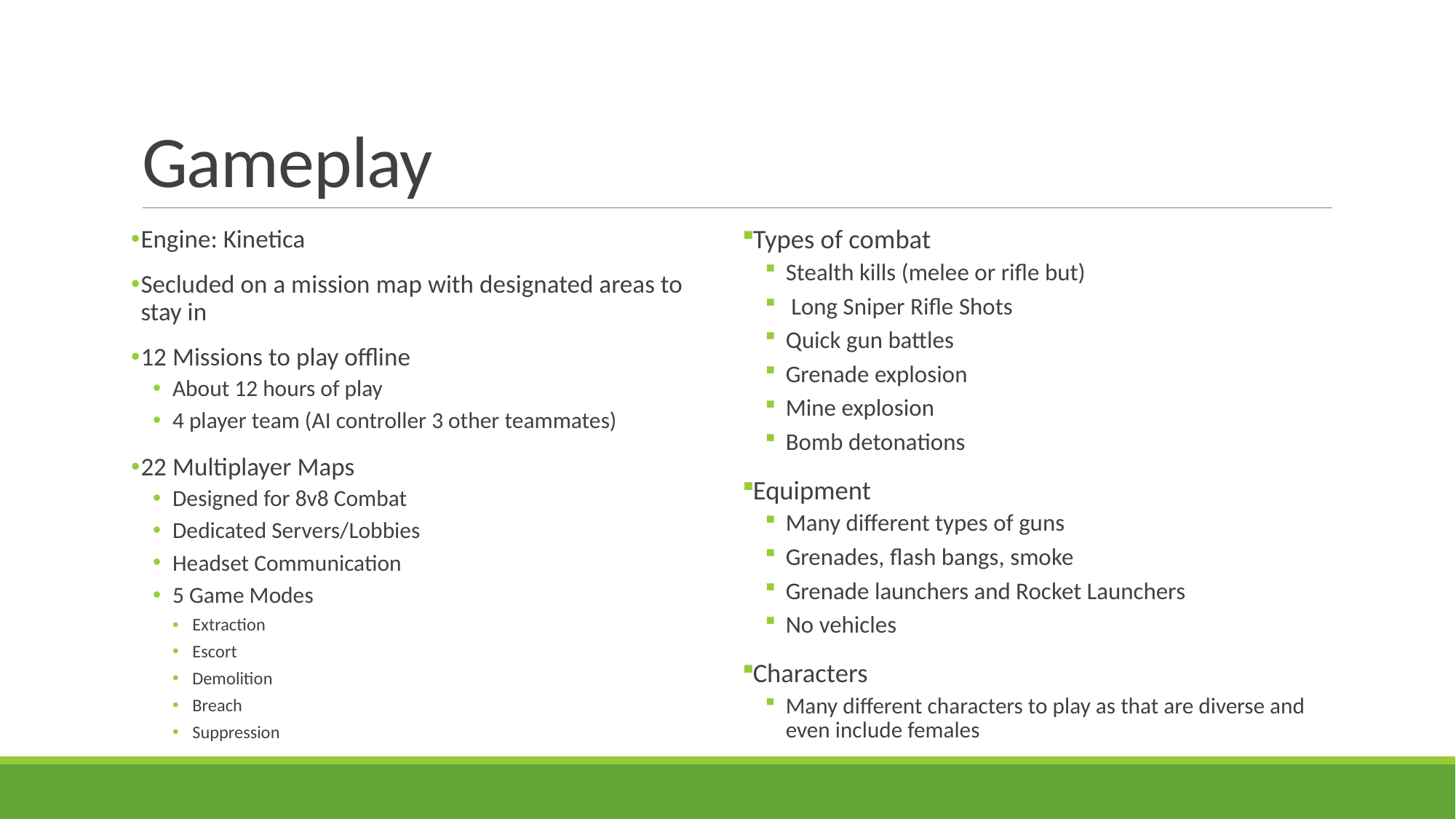

# Gameplay
Engine: Kinetica
Secluded on a mission map with designated areas to stay in
12 Missions to play offline
About 12 hours of play
4 player team (AI controller 3 other teammates)
22 Multiplayer Maps
Designed for 8v8 Combat
Dedicated Servers/Lobbies
Headset Communication
5 Game Modes
Extraction
Escort
Demolition
Breach
Suppression

Types of combat
Stealth kills (melee or rifle but)
 Long Sniper Rifle Shots
Quick gun battles
Grenade explosion
Mine explosion
Bomb detonations
Equipment
Many different types of guns
Grenades, flash bangs, smoke
Grenade launchers and Rocket Launchers
No vehicles
Characters
Many different characters to play as that are diverse and even include females